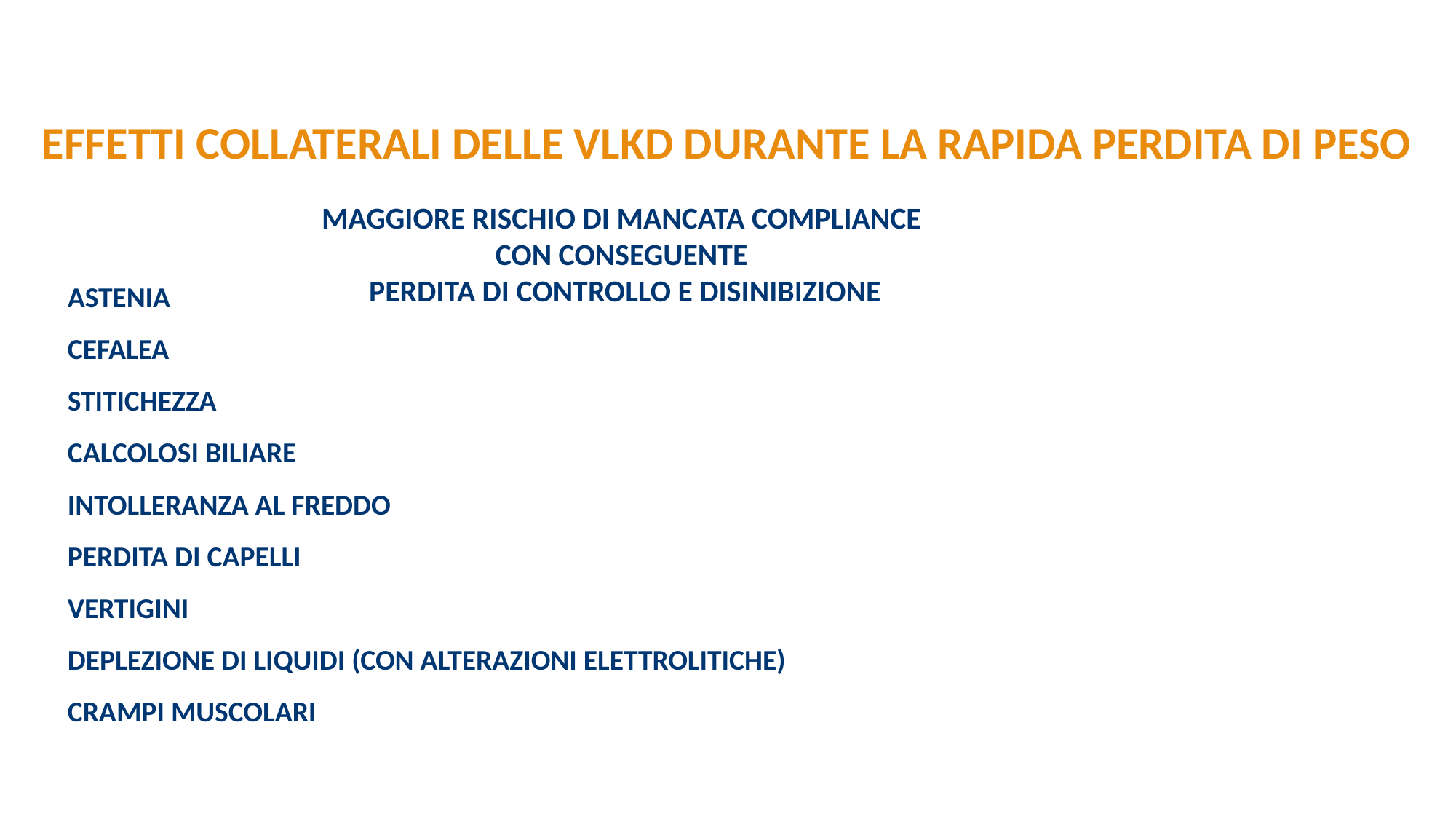

EFFETTI COLLATERALI DELLE VLKD DURANTE LA RAPIDA PERDITA DI PESO
MAGGIORE RISCHIO DI MANCATA COMPLIANCE
CON CONSEGUENTE
PERDITA DI CONTROLLO E DISINIBIZIONE
ASTENIA
CEFALEA
STITICHEZZA
CALCOLOSI BILIARE
INTOLLERANZA AL FREDDO
PERDITA DI CAPELLI
VERTIGINI
DEPLEZIONE DI LIQUIDI (CON ALTERAZIONI ELETTROLITICHE)
CRAMPI MUSCOLARI